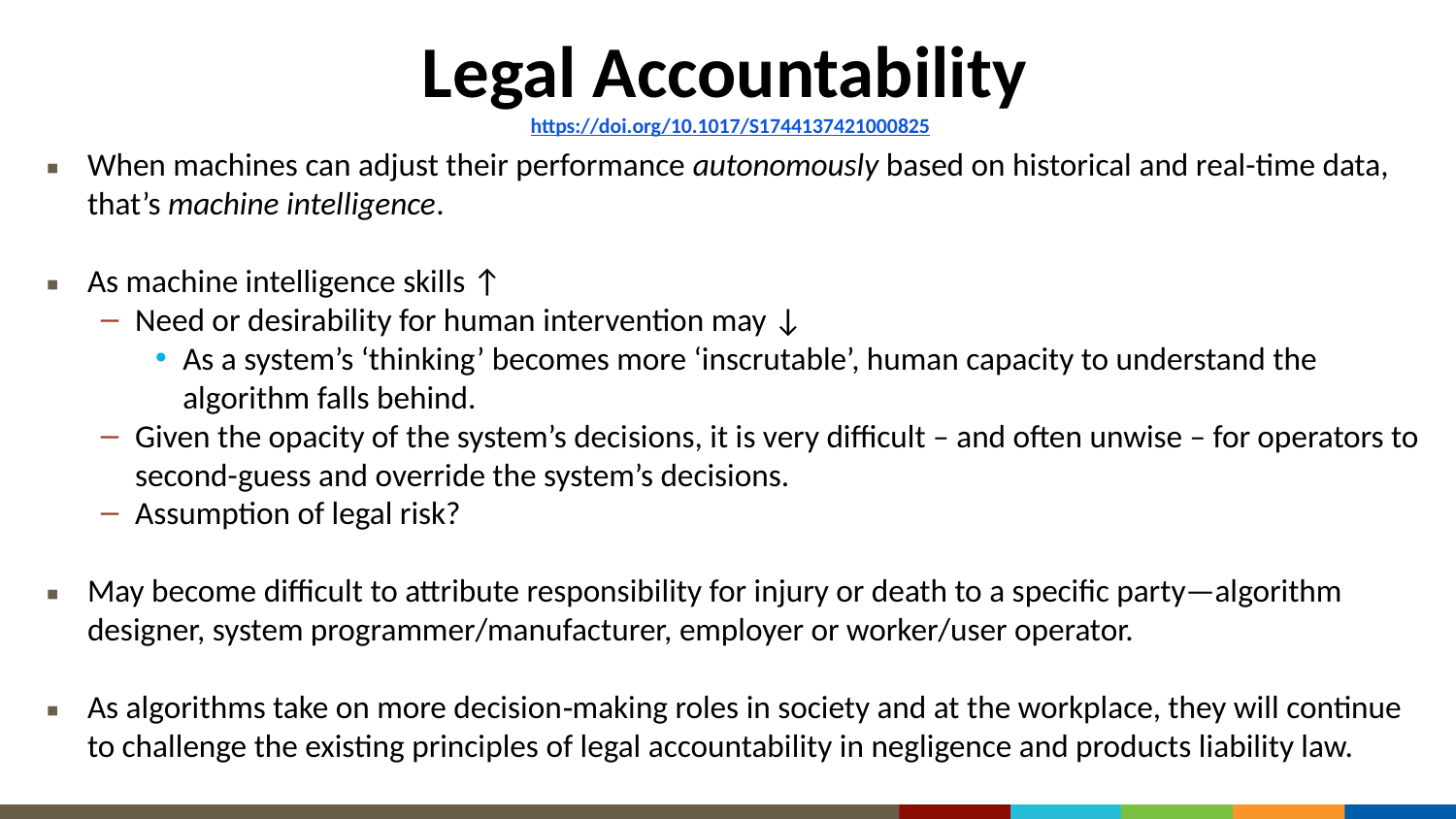

# Legal Accountability https://doi.org/10.1017/S1744137421000825
When machines can adjust their performance autonomously based on historical and real-time data, that’s machine intelligence.

As machine intelligence skills ↑
Need or desirability for human intervention may ↓
As a system’s ‘thinking’ becomes more ‘inscrutable’, human capacity to understand the algorithm falls behind.
Given the opacity of the system’s decisions, it is very difficult – and often unwise – for operators to second-guess and override the system’s decisions.
Assumption of legal risk?

May become difficult to attribute responsibility for injury or death to a specific party—algorithm designer, system programmer/manufacturer, employer or worker/user operator.

As algorithms take on more decision‐making roles in society and at the workplace, they will continue to challenge the existing principles of legal accountability in negligence and products liability law.